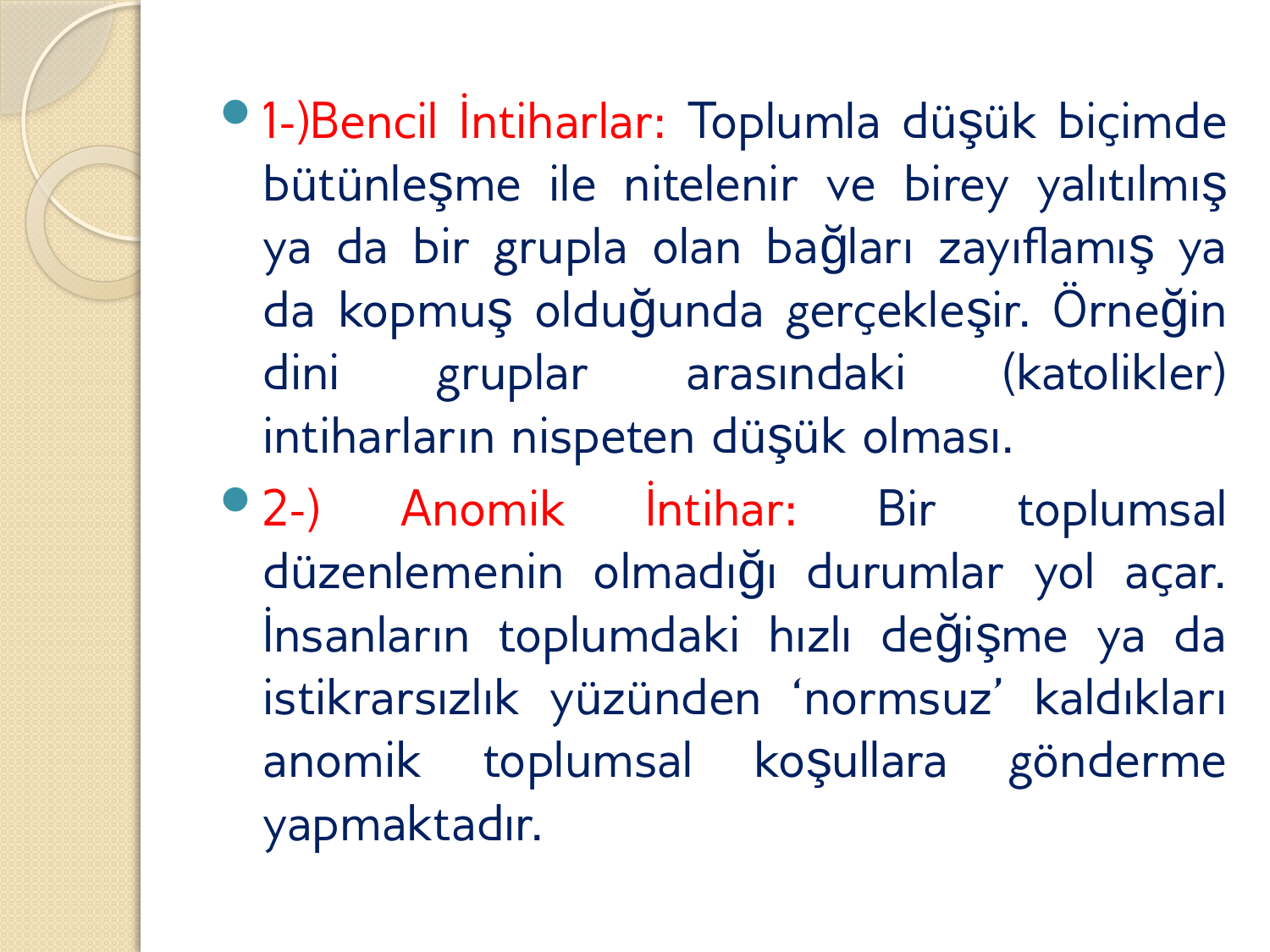

1-)Bencil İntiharlar: Toplumla düşük biçimde bütünleşme ile nitelenir ve birey yalıtılmış ya da bir grupla olan bağları zayıflamış ya da kopmuş olduğunda gerçekleşir. Örneğin dini gruplar arasındaki (katolikler) intiharların nispeten düşük olması.
2-) Anomik İntihar: Bir toplumsal düzenlemenin olmadığı durumlar yol açar. İnsanların toplumdaki hızlı değişme ya da istikrarsızlık yüzünden ‘normsuz’ kaldıkları anomik toplumsal koşullara gönderme yapmaktadır.